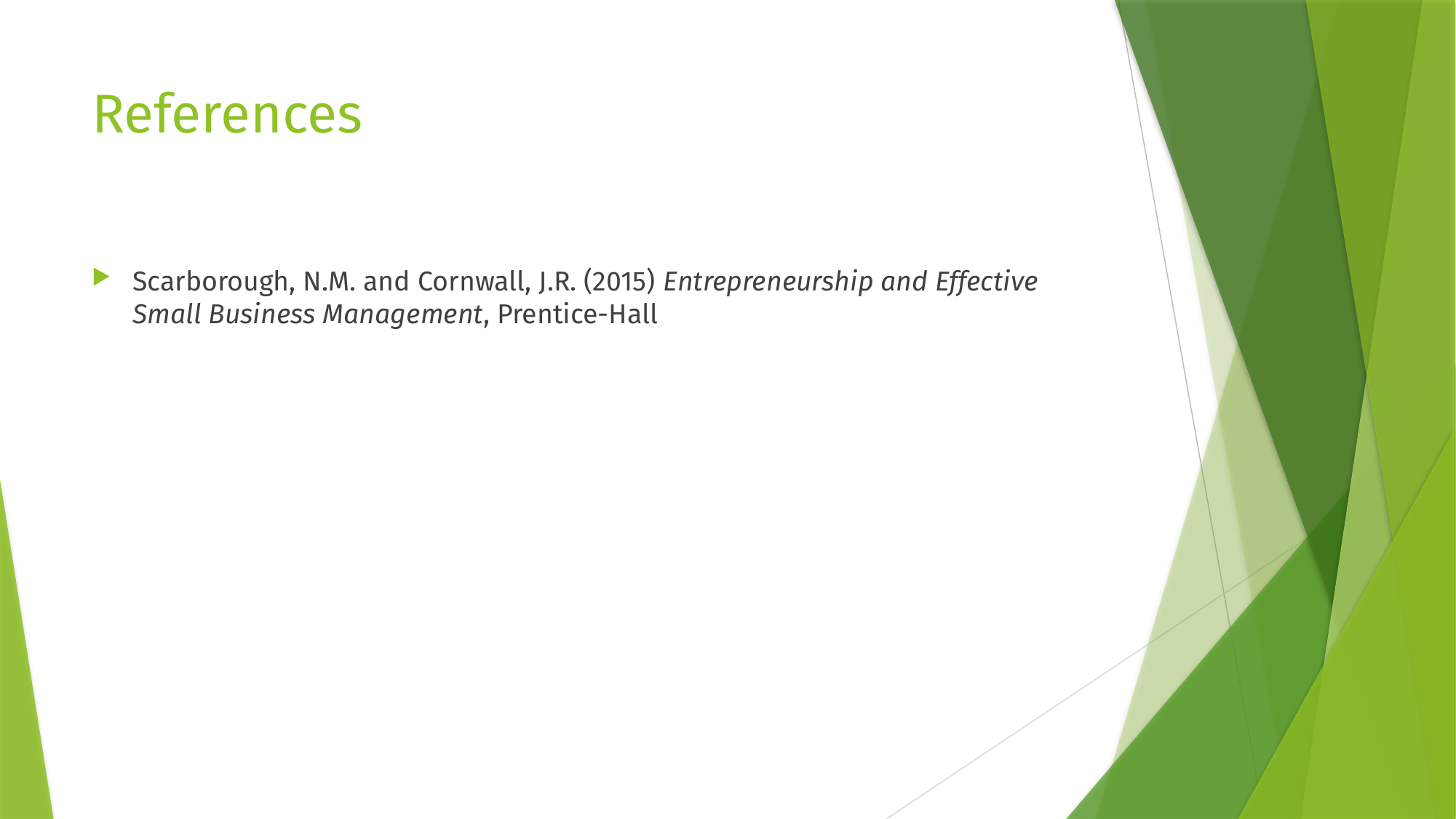

# References
Scarborough, N.M. and Cornwall, J.R. (2015) Entrepreneurship and Effective Small Business Management, Prentice-Hall